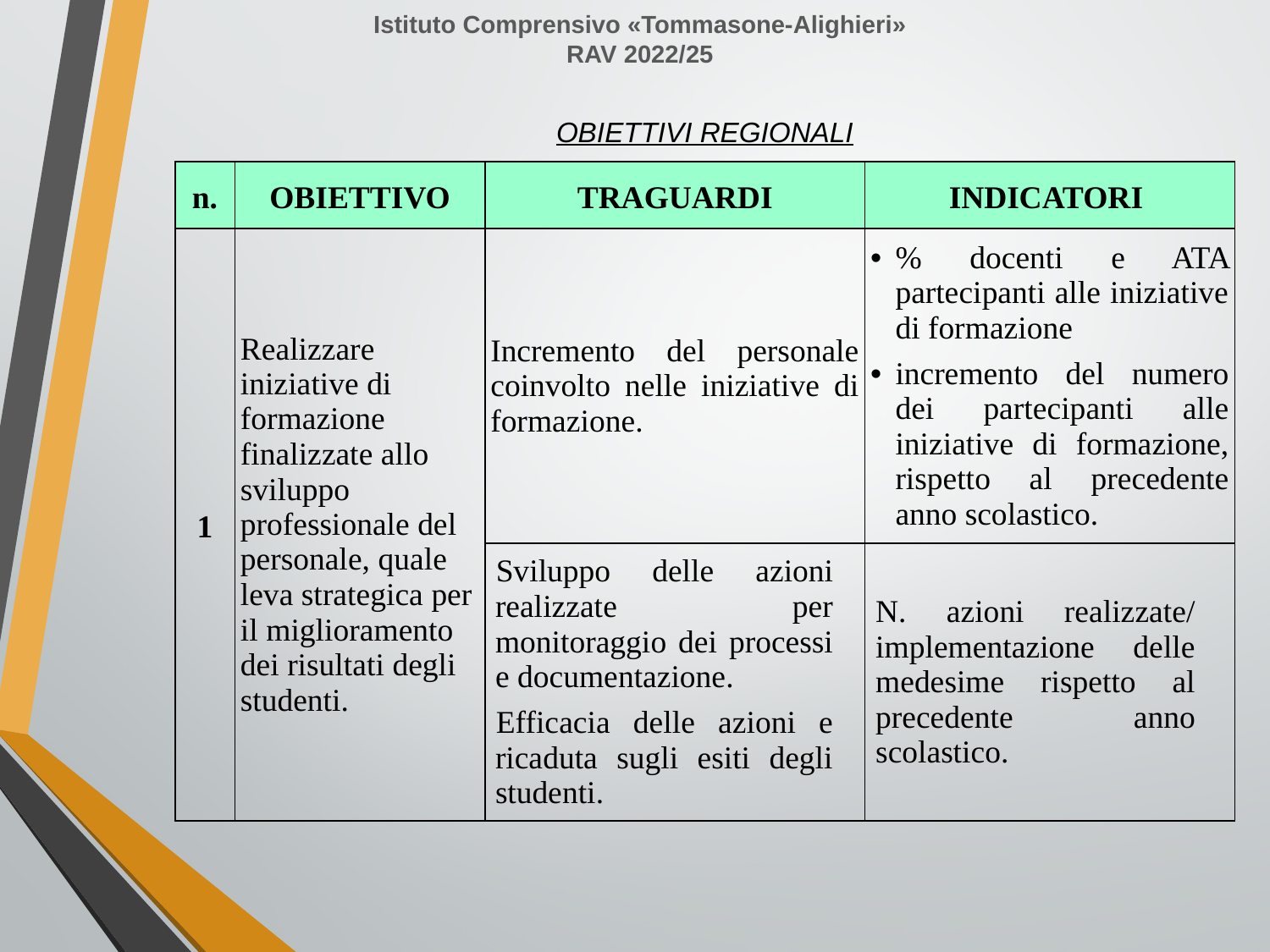

Istituto Comprensivo «Tommasone-Alighieri»
RAV 2022/25
OBIETTIVI REGIONALI
| n. | OBIETTIVO | TRAGUARDI | INDICATORI |
| --- | --- | --- | --- |
| 1 | Realizzare iniziative di formazione finalizzate allo sviluppo professionale del personale, quale leva strategica per il miglioramento dei risultati degli studenti. | Incremento del personale coinvolto nelle iniziative di formazione. | % docenti e ATA partecipanti alle iniziative di formazione incremento del numero dei partecipanti alle iniziative di formazione, rispetto al precedente anno scolastico. |
|  |  | Sviluppo delle azioni realizzate per monitoraggio dei processi e documentazione. Efficacia delle azioni e ricaduta sugli esiti degli studenti. | N. azioni realizzate/ implementazione delle medesime rispetto al precedente anno scolastico. |